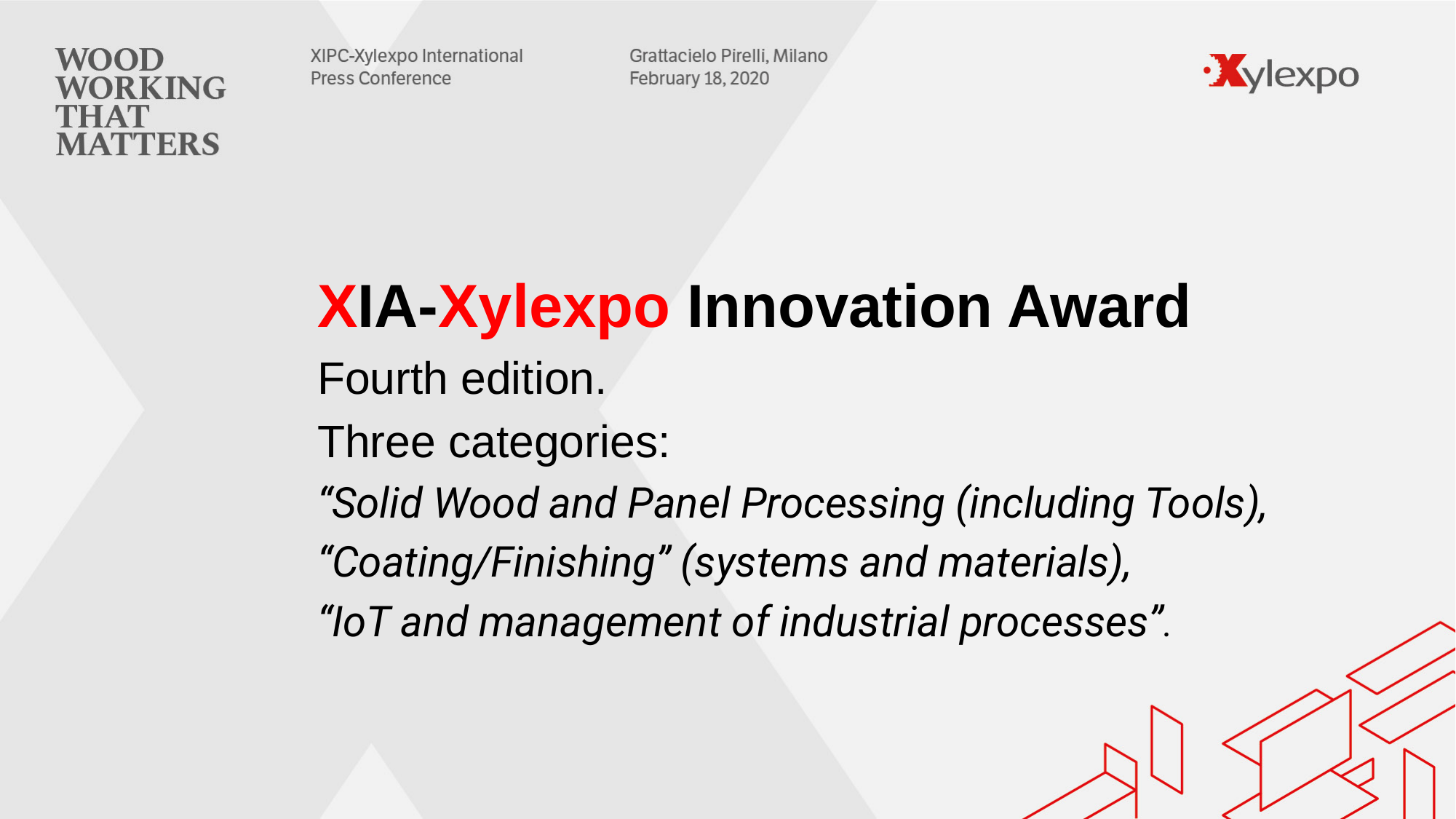

XIA-Xylexpo Innovation Award
Fourth edition.
Three categories:
“Solid Wood and Panel Processing (including Tools),
“Coating/Finishing” (systems and materials),
“IoT and management of industrial processes”.